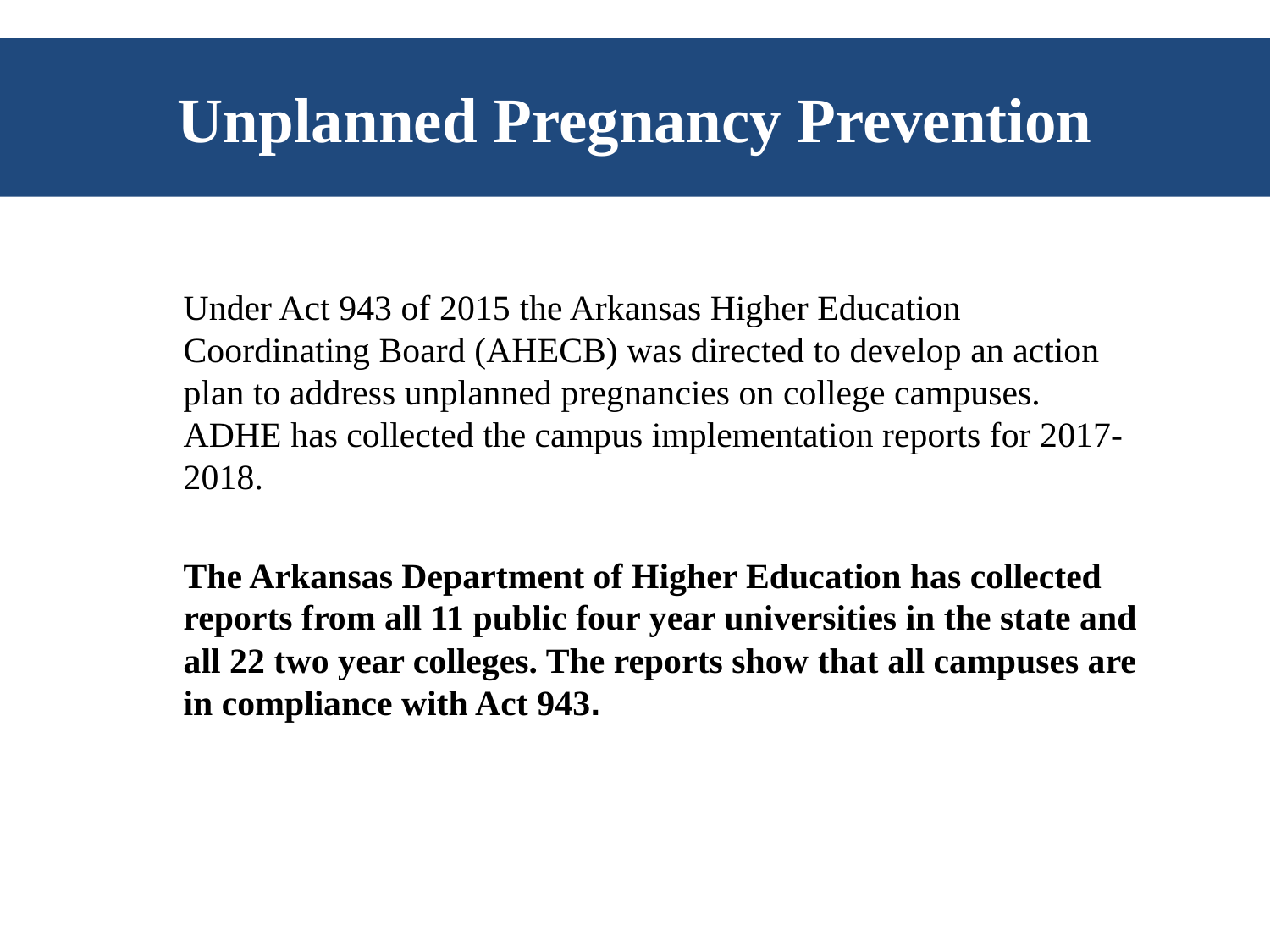

# Unplanned Pregnancy Prevention
Under Act 943 of 2015 the Arkansas Higher Education Coordinating Board (AHECB) was directed to develop an action plan to address unplanned pregnancies on college campuses. ADHE has collected the campus implementation reports for 2017-2018.

The Arkansas Department of Higher Education has collected reports from all 11 public four year universities in the state and all 22 two year colleges. The reports show that all campuses are in compliance with Act 943.